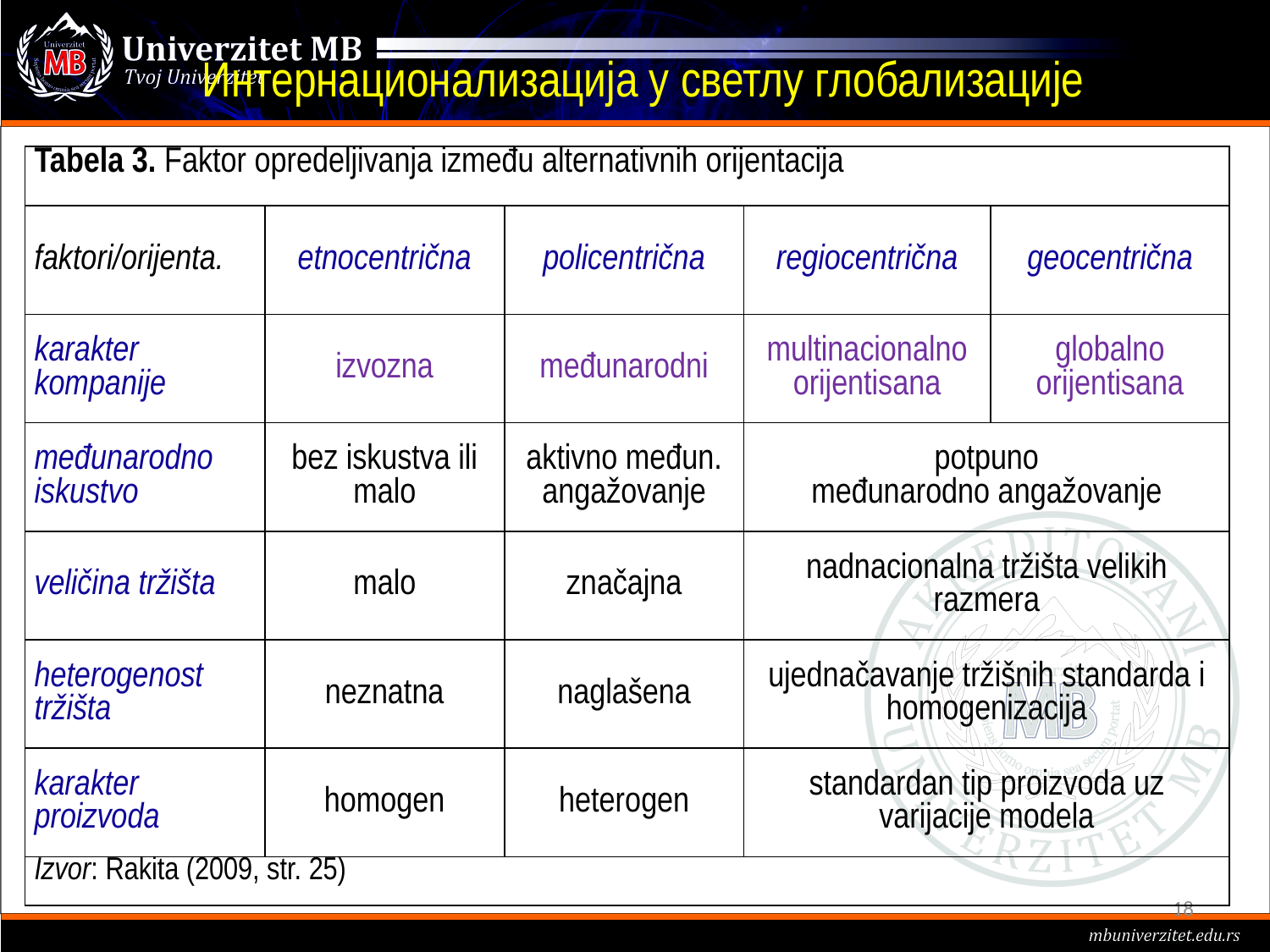

# Интернационализација у светлу глобализације
| Tabela 3. Faktor opredeljivanja između alternativnih orijentacija |  |  |  |  |
| --- | --- | --- | --- | --- |
| faktori/orijenta. | etnocentrična | policentrična | regiocentrična | geocentrična |
| karakter kompanije | izvozna | međunarodni | multinacionalno orijentisana | globalno orijentisana |
| međunarodno iskustvo | bez iskustva ili malo | aktivno međun. angažovanje | potpuno međunarodno angažovanje |  |
| veličina tržišta | malo | značajna | nadnacionalna tržišta velikih razmera |  |
| heterogenost tržišta | neznatna | naglašena | ujednačavanje tržišnih standarda i homogenizacija |  |
| karakter proizvoda | homogen | heterogen | standardan tip proizvoda uz varijacije modela |  |
| Izvor: Rakita (2009, str. 25) |  |  |  |  |
18